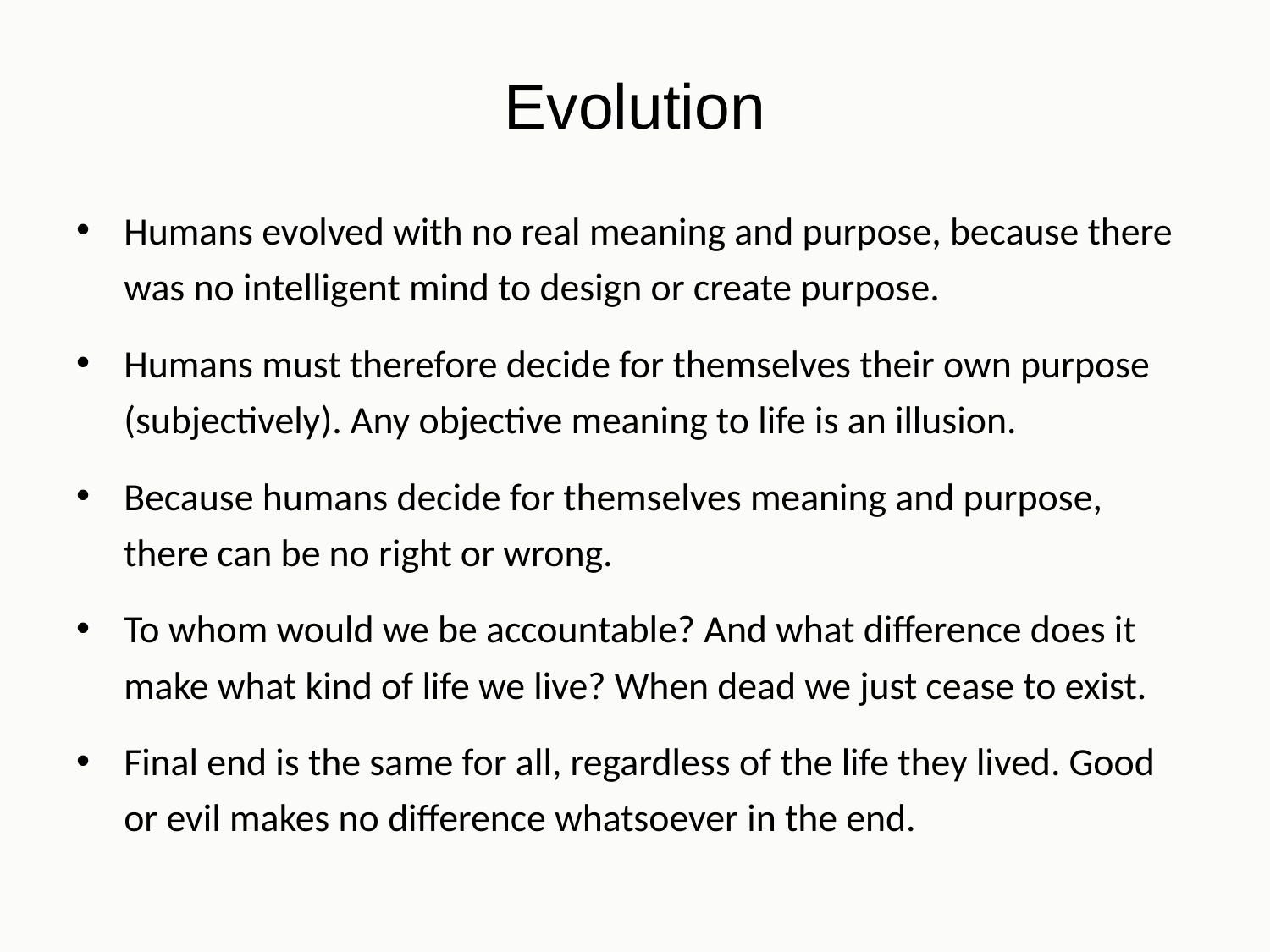

# Evolution
Humans evolved with no real meaning and purpose, because there was no intelligent mind to design or create purpose.
Humans must therefore decide for themselves their own purpose (subjectively). Any objective meaning to life is an illusion.
Because humans decide for themselves meaning and purpose, there can be no right or wrong.
To whom would we be accountable? And what difference does it make what kind of life we live? When dead we just cease to exist.
Final end is the same for all, regardless of the life they lived. Good or evil makes no difference whatsoever in the end.